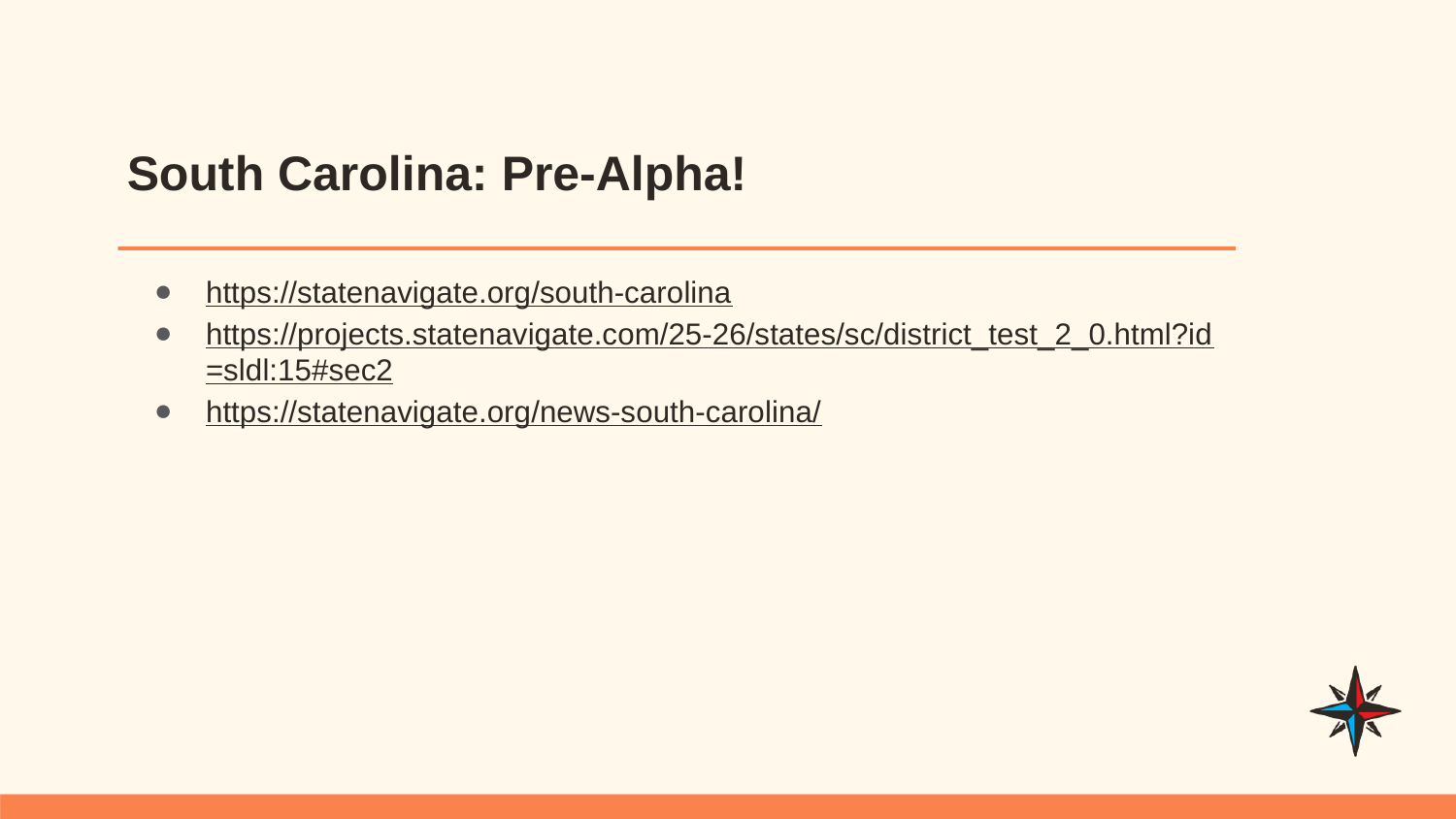

# South Carolina: Pre-Alpha!
https://statenavigate.org/south-carolina
https://projects.statenavigate.com/25-26/states/sc/district_test_2_0.html?id=sldl:15#sec2
https://statenavigate.org/news-south-carolina/